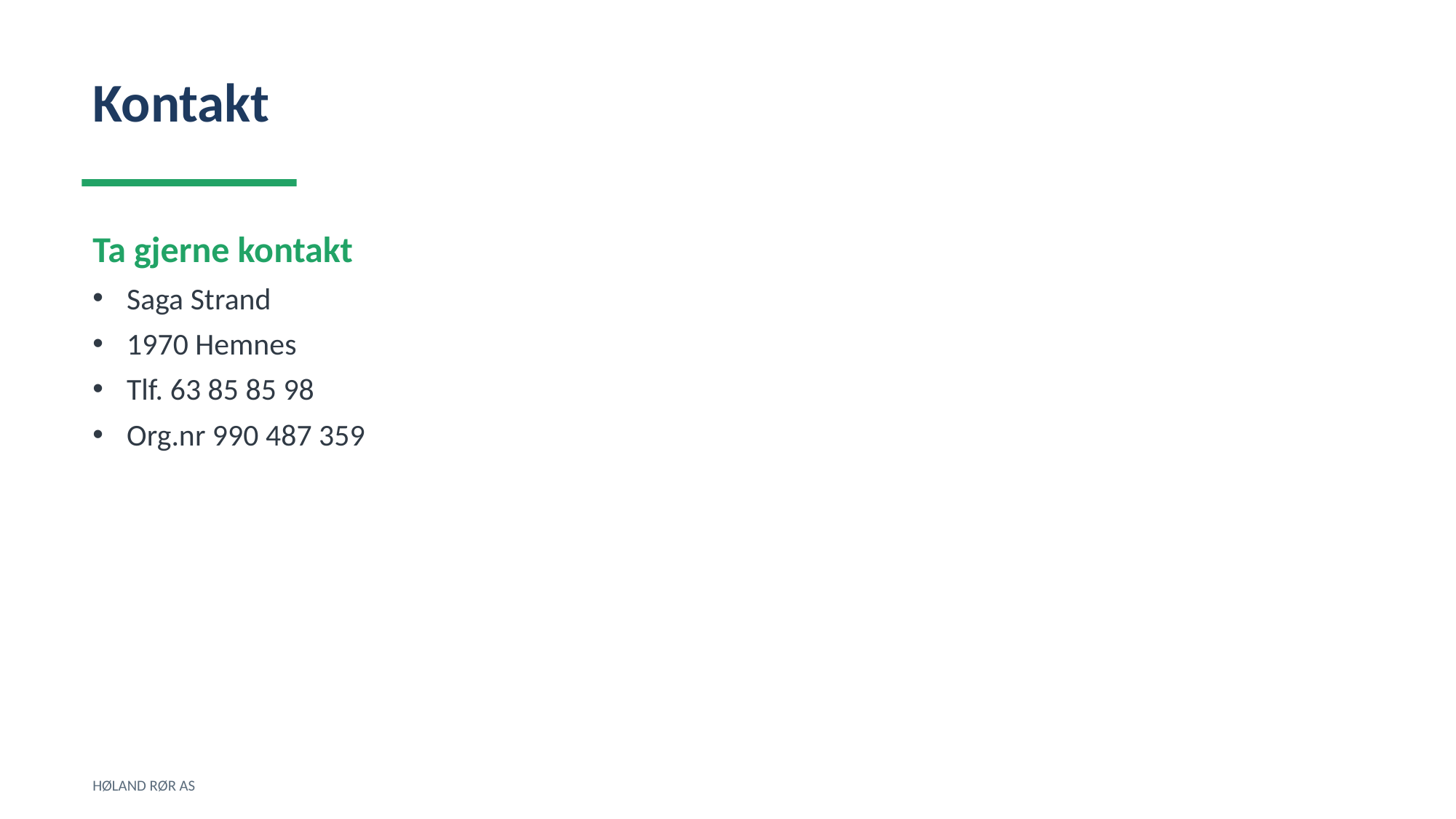

Kontakt

Ta gjerne kontakt
Saga Strand
1970 Hemnes
Tlf. 63 85 85 98
Org.nr 990 487 359
HØLAND RØR AS